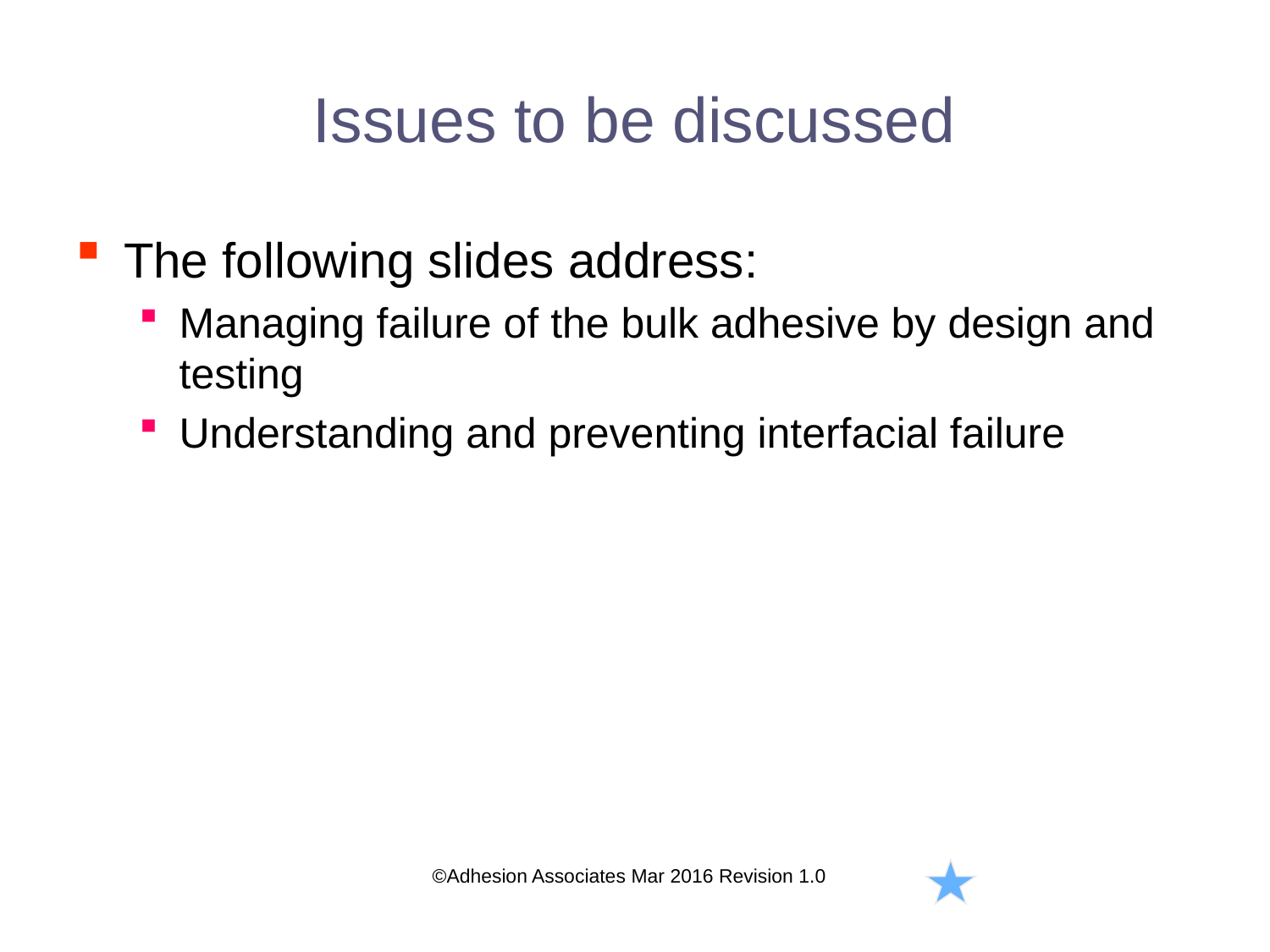

# Issues to be discussed
The following slides address:
Managing failure of the bulk adhesive by design and testing
Understanding and preventing interfacial failure
©Adhesion Associates Mar 2016 Revision 1.0